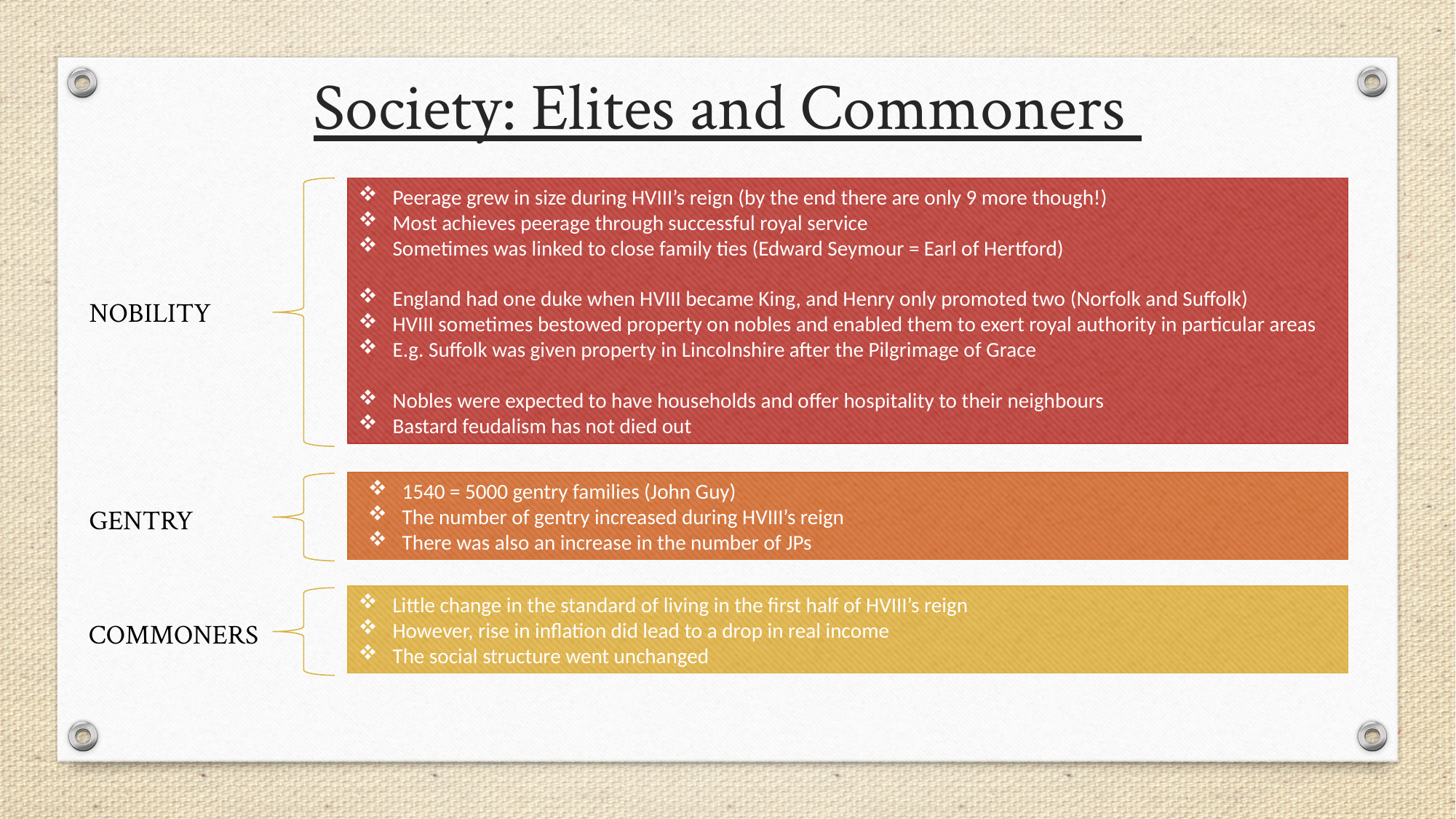

Society: Elites and Commoners

Peerage grew in size during HVIII’s reign (by the end there are only 9 more though!)
Most achieves peerage through successful royal service
Sometimes was linked to close family ties (Edward Seymour = Earl of Hertford)
England had one duke when HVIII became King, and Henry only promoted two (Norfolk and Suffolk)
HVIII sometimes bestowed property on nobles and enabled them to exert royal authority in particular areas
E.g. Suffolk was given property in Lincolnshire after the Pilgrimage of Grace

Nobles were expected to have households and offer hospitality to their neighbours
Bastard feudalism has not died out
NOBILITY
1540 = 5000 gentry families (John Guy)
The number of gentry increased during HVIII’s reign
There was also an increase in the number of JPs

GENTRY
Little change in the standard of living in the first half of HVIII’s reign
However, rise in inflation did lead to a drop in real income
The social structure went unchanged

COMMONERS